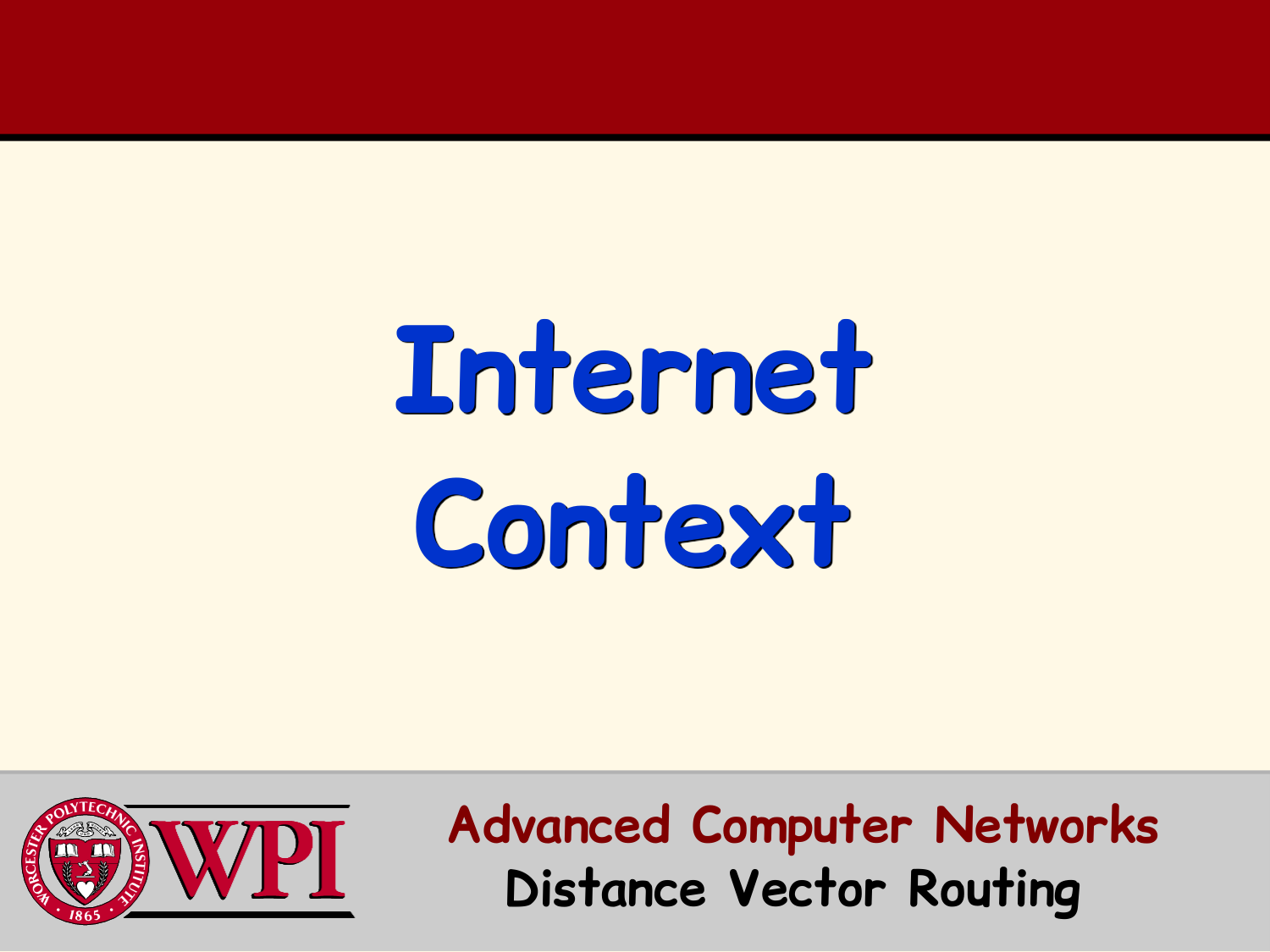

# Internet Context
Advanced Computer Networks
Distance Vector Routing